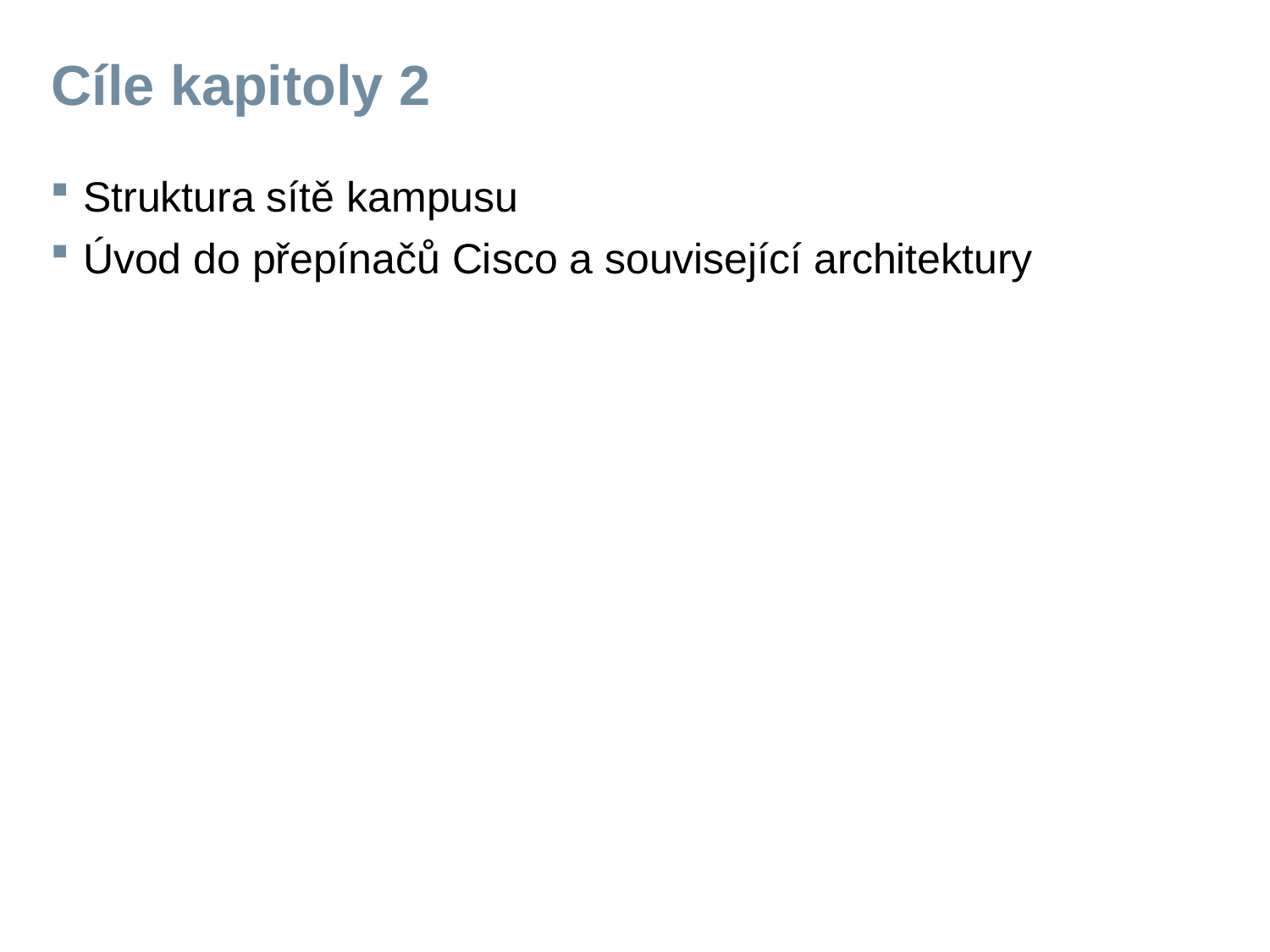

# Cíle kapitoly 2
Struktura sítě kampusu
Úvod do přepínačů Cisco a související architektury